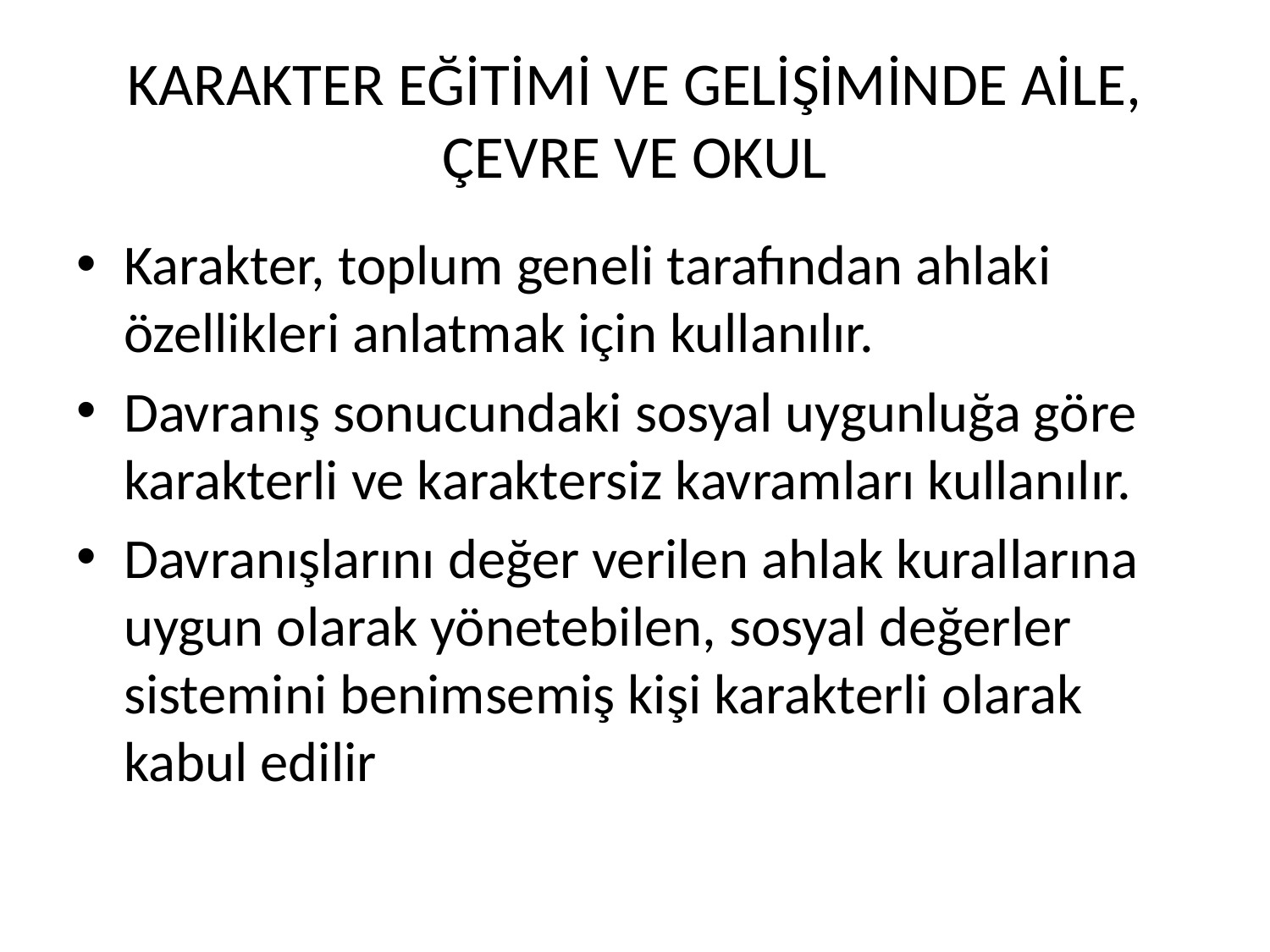

# KARAKTER EĞİTİMİ VE GELİŞİMİNDE AİLE, ÇEVRE VE OKUL
Karakter, toplum geneli tarafından ahlaki özellikleri anlatmak için kullanılır.
Davranış sonucundaki sosyal uygunluğa göre karakterli ve karaktersiz kavramları kullanılır.
Davranışlarını değer verilen ahlak kurallarına uygun olarak yönetebilen, sosyal değerler sistemini benimsemiş kişi karakterli olarak kabul edilir